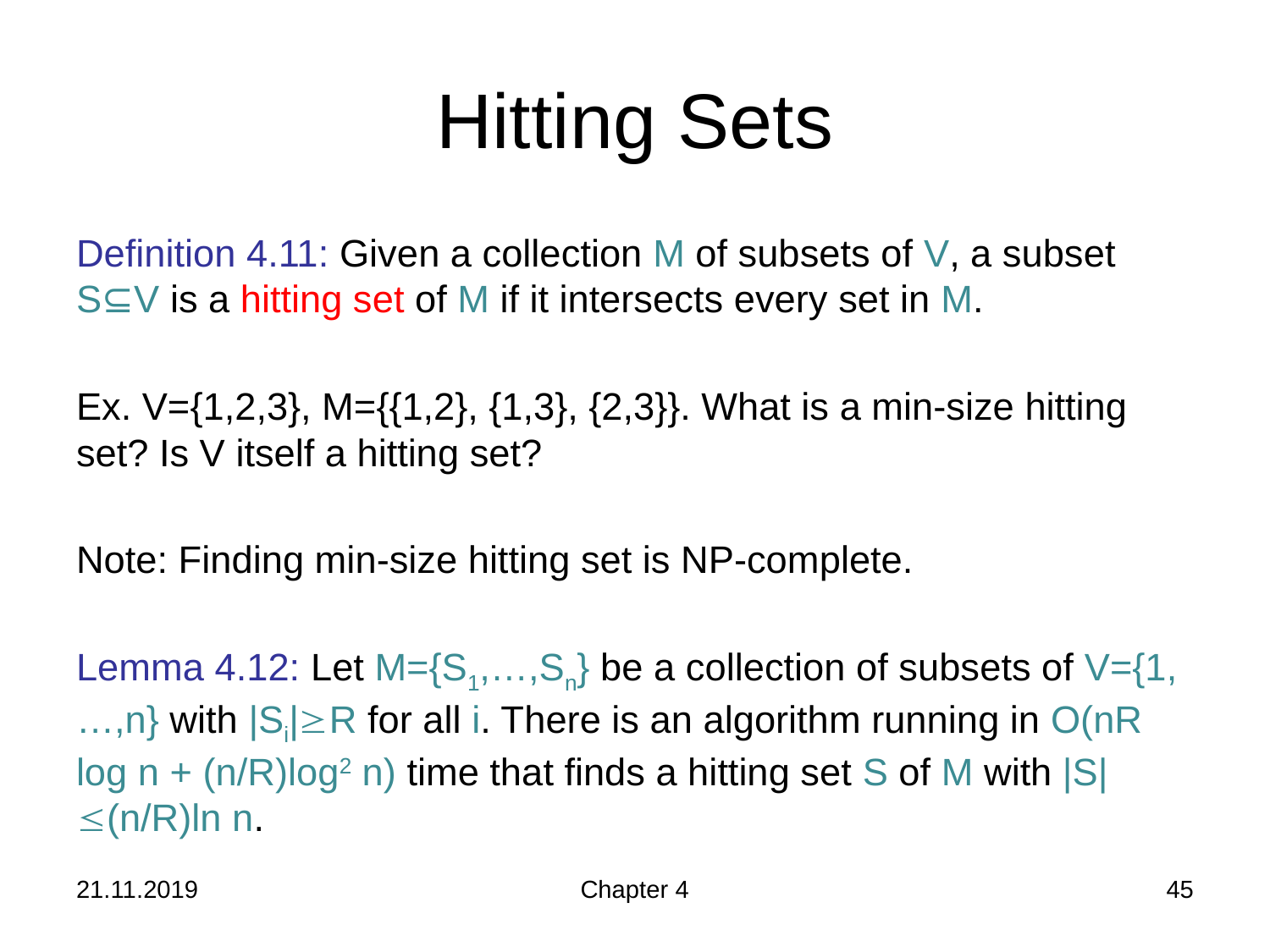

# Hitting Sets
Definition 4.11: Given a collection M of subsets of V, a subset S⊆V is a hitting set of M if it intersects every set in M.

Ex. V={1,2,3}, M={{1,2}, {1,3}, {2,3}}. What is a min-size hitting set? Is V itself a hitting set?

Note: Finding min-size hitting set is NP-complete.

Lemma 4.12: Let M={S1,…,Sn} be a collection of subsets of V={1,…,n} with |Si|≥R for all i. There is an algorithm running in O(nR log n + (n/R)log2 n) time that finds a hitting set S of M with |S|≤(n/R)ln n.

21.11.2019
Chapter 4
45